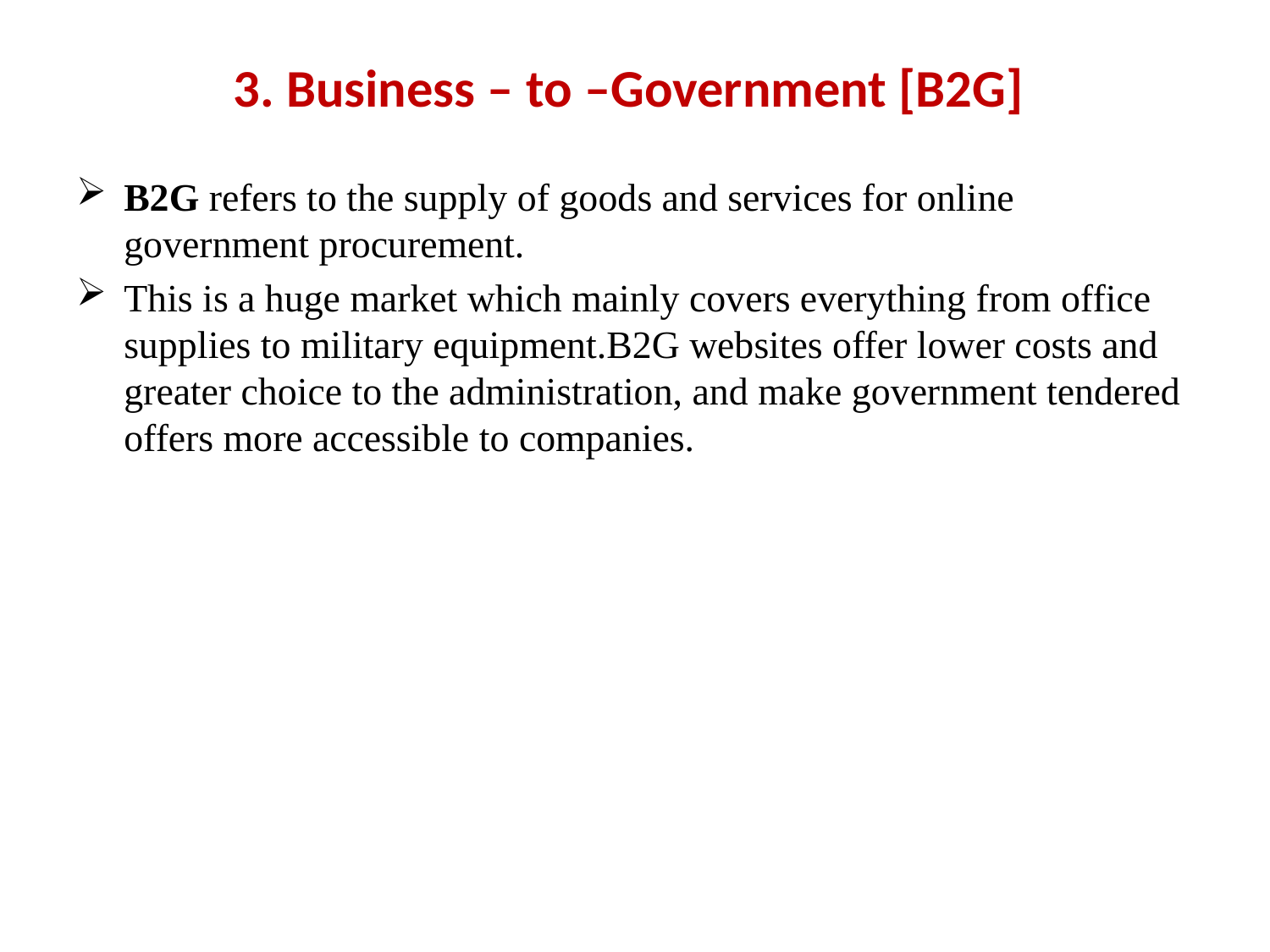

# 3. Business – to –Government [B2G]
B2G refers to the supply of goods and services for online government procurement.
This is a huge market which mainly covers everything from office supplies to military equipment.B2G websites offer lower costs and greater choice to the administration, and make government tendered offers more accessible to companies.